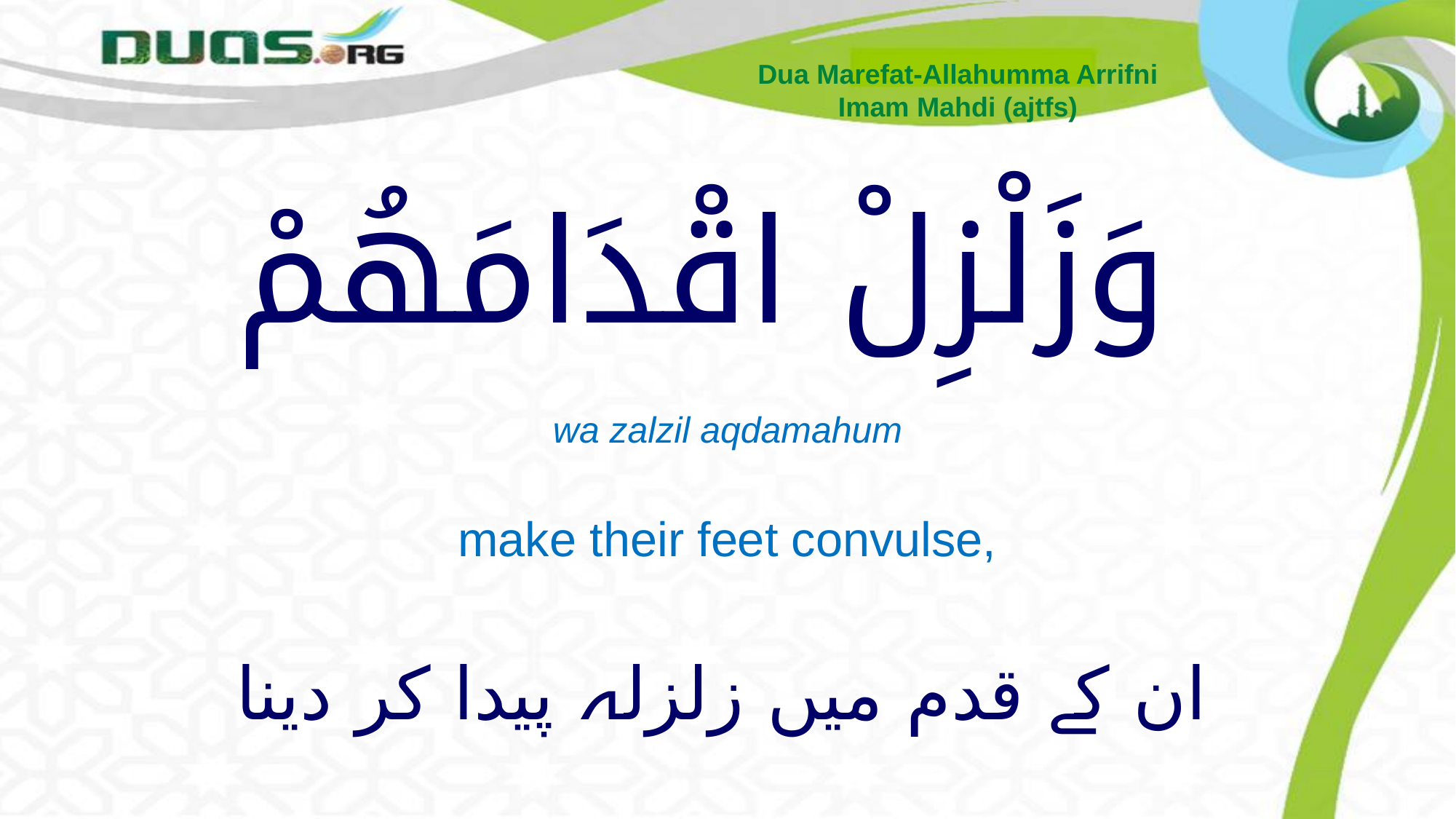

Dua Marefat-Allahumma Arrifni
Imam Mahdi (ajtfs)
# وَزَلْزِلْ اقْدَامَهُمْ

wa zalzil aqdamahum

make their feet convulse,
 ان کے قدم میں زلزلہ پیدا کر دینا